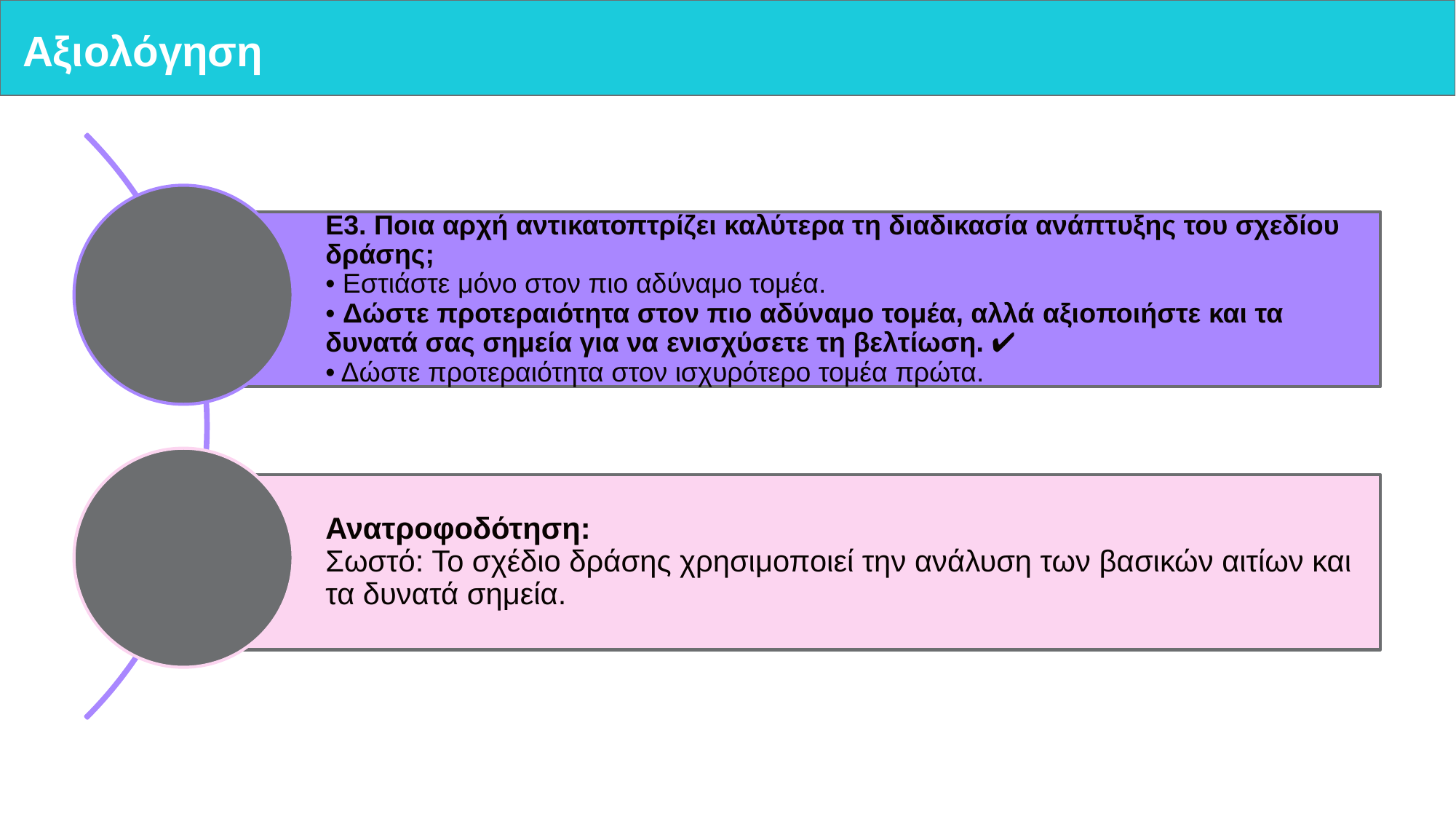

# Αξιολόγηση

Ε3. Ποια αρχή αντικατοπτρίζει καλύτερα τη διαδικασία ανάπτυξης του σχεδίου δράσης;
• Εστιάστε μόνο στον πιο αδύναμο τομέα.
• Δώστε προτεραιότητα στον πιο αδύναμο τομέα, αλλά αξιοποιήστε και τα δυνατά σας σημεία για να ενισχύσετε τη βελτίωση. ✔
• Δώστε προτεραιότητα στον ισχυρότερο τομέα πρώτα.

Ανατροφοδότηση:
Σωστό: Το σχέδιο δράσης χρησιμοποιεί την ανάλυση των βασικών αιτίων και τα δυνατά σημεία.